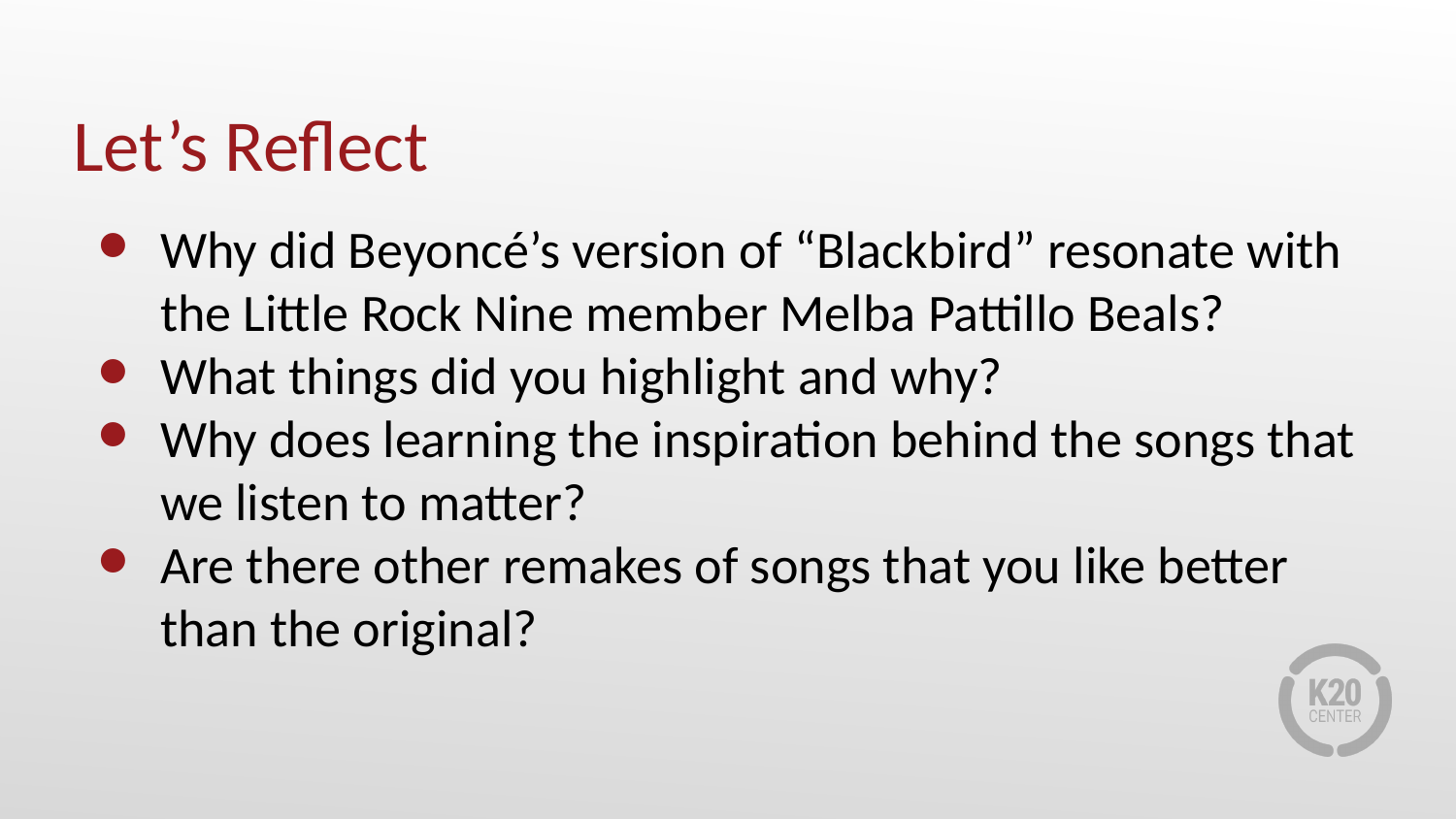

# Let’s Reflect
Why did Beyoncé’s version of “Blackbird” resonate with the Little Rock Nine member Melba Pattillo Beals?
What things did you highlight and why?
Why does learning the inspiration behind the songs that we listen to matter?
Are there other remakes of songs that you like better than the original?